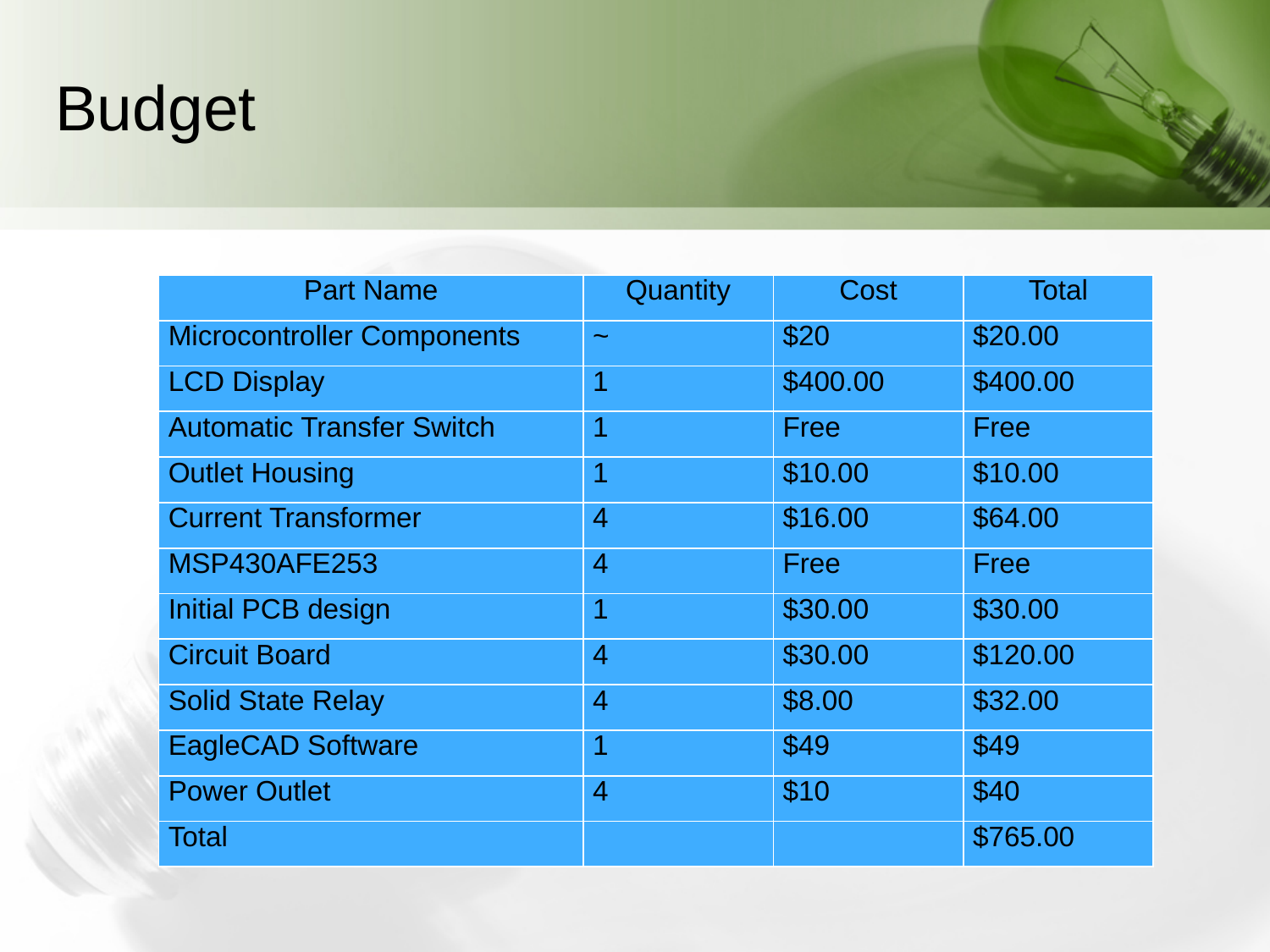

# Budget
| Part Name | Quantity | Cost | Total |
| --- | --- | --- | --- |
| Microcontroller Components | ~ | $20 | $20.00 |
| LCD Display | 1 | $400.00 | $400.00 |
| Automatic Transfer Switch | 1 | Free | Free |
| Outlet Housing | 1 | $10.00 | $10.00 |
| Current Transformer | 4 | $16.00 | $64.00 |
| MSP430AFE253 | 4 | Free | Free |
| Initial PCB design | 1 | $30.00 | $30.00 |
| Circuit Board | 4 | $30.00 | $120.00 |
| Solid State Relay | 4 | $8.00 | $32.00 |
| EagleCAD Software | 1 | $49 | $49 |
| Power Outlet | 4 | $10 | $40 |
| Total |  |  | $765.00 |